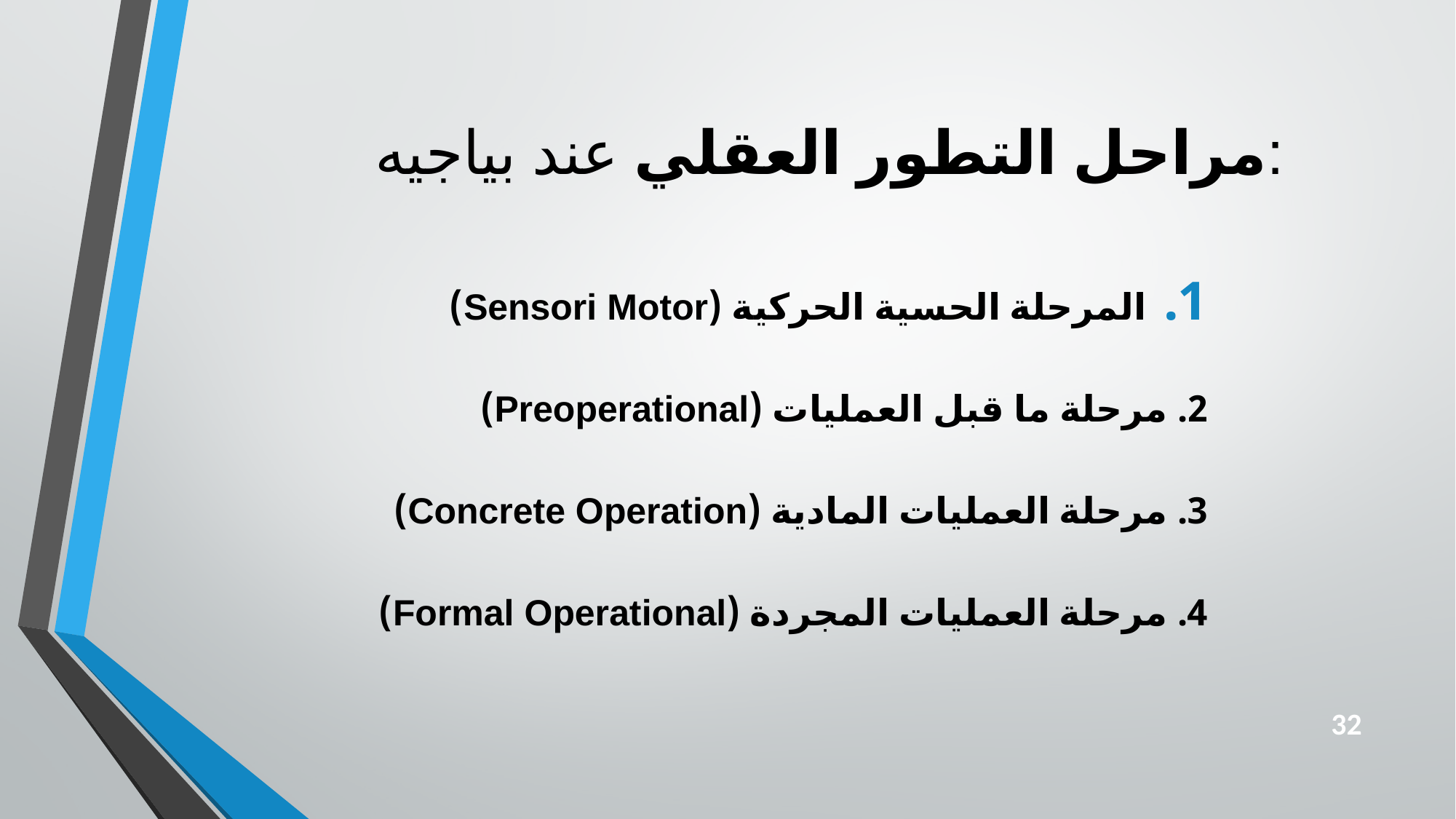

# مراحل التطور العقلي عند بياجيه:
المرحلة الحسية الحركية (Sensori Motor)

2. مرحلة ما قبل العمليات (Preoperational)

3. مرحلة العمليات المادية (Concrete Operation)

4. مرحلة العمليات المجردة (Formal Operational)

32